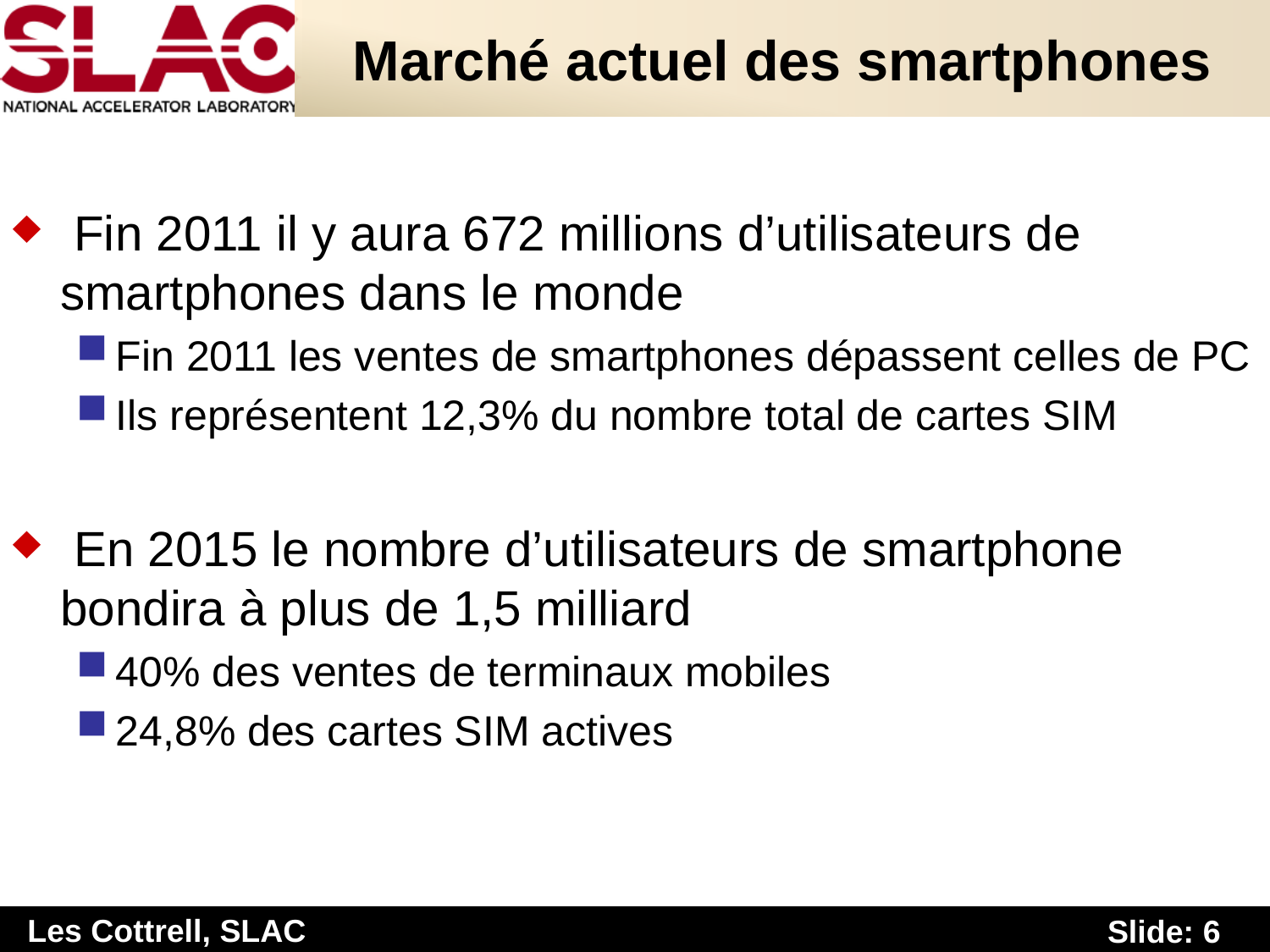

# Marché actuel des smartphones

 Fin 2011 il y aura 672 millions d’utilisateurs de smartphones dans le monde
Fin 2011 les ventes de smartphones dépassent celles de PC
Ils représentent 12,3% du nombre total de cartes SIM

 En 2015 le nombre d’utilisateurs de smartphone bondira à plus de 1,5 milliard
40% des ventes de terminaux mobiles
24,8% des cartes SIM actives